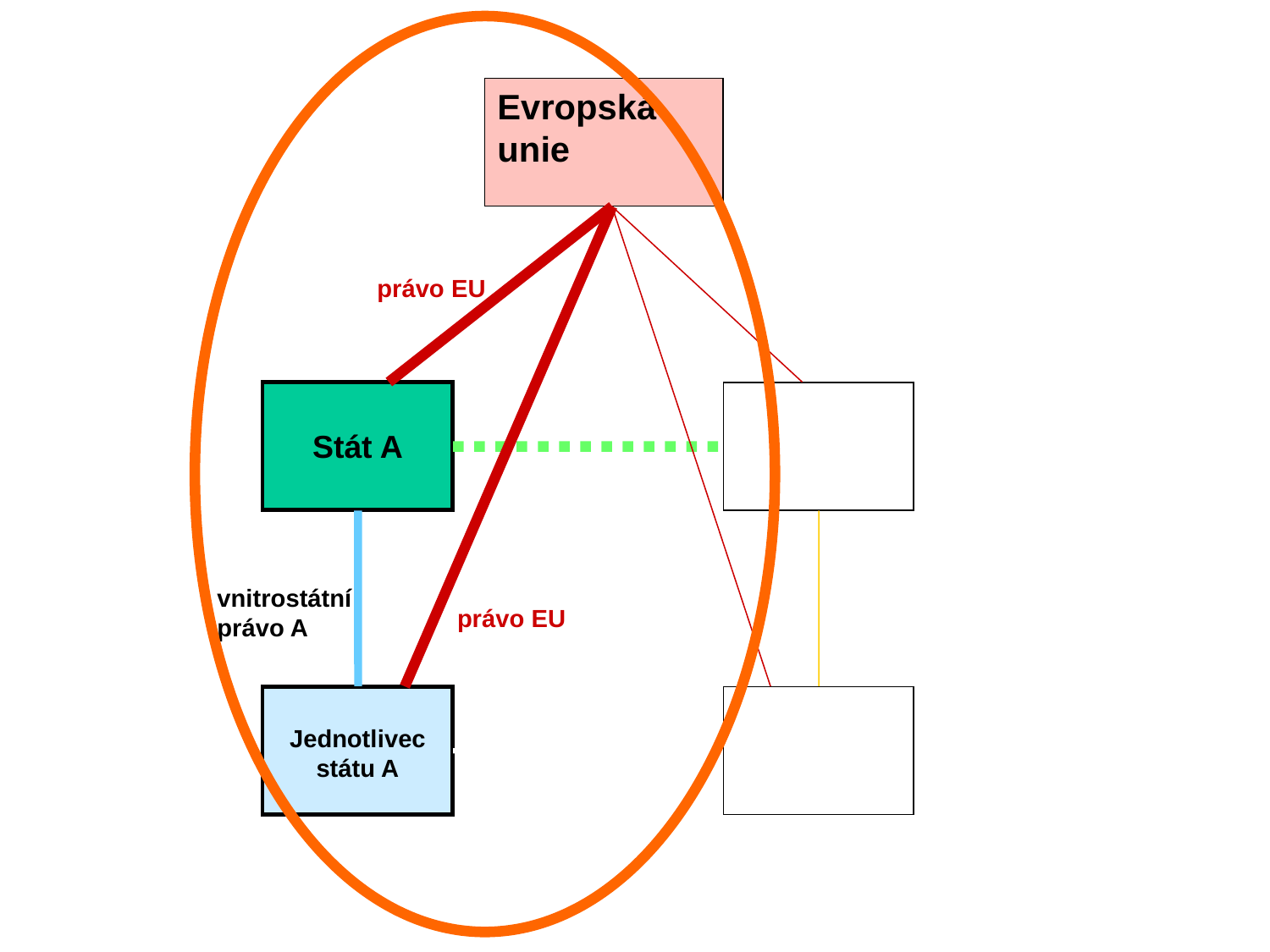

Evropská unie

Stát A

Jednotlivec státu A

právo EU
vnitrostátní
právo A

právo EU